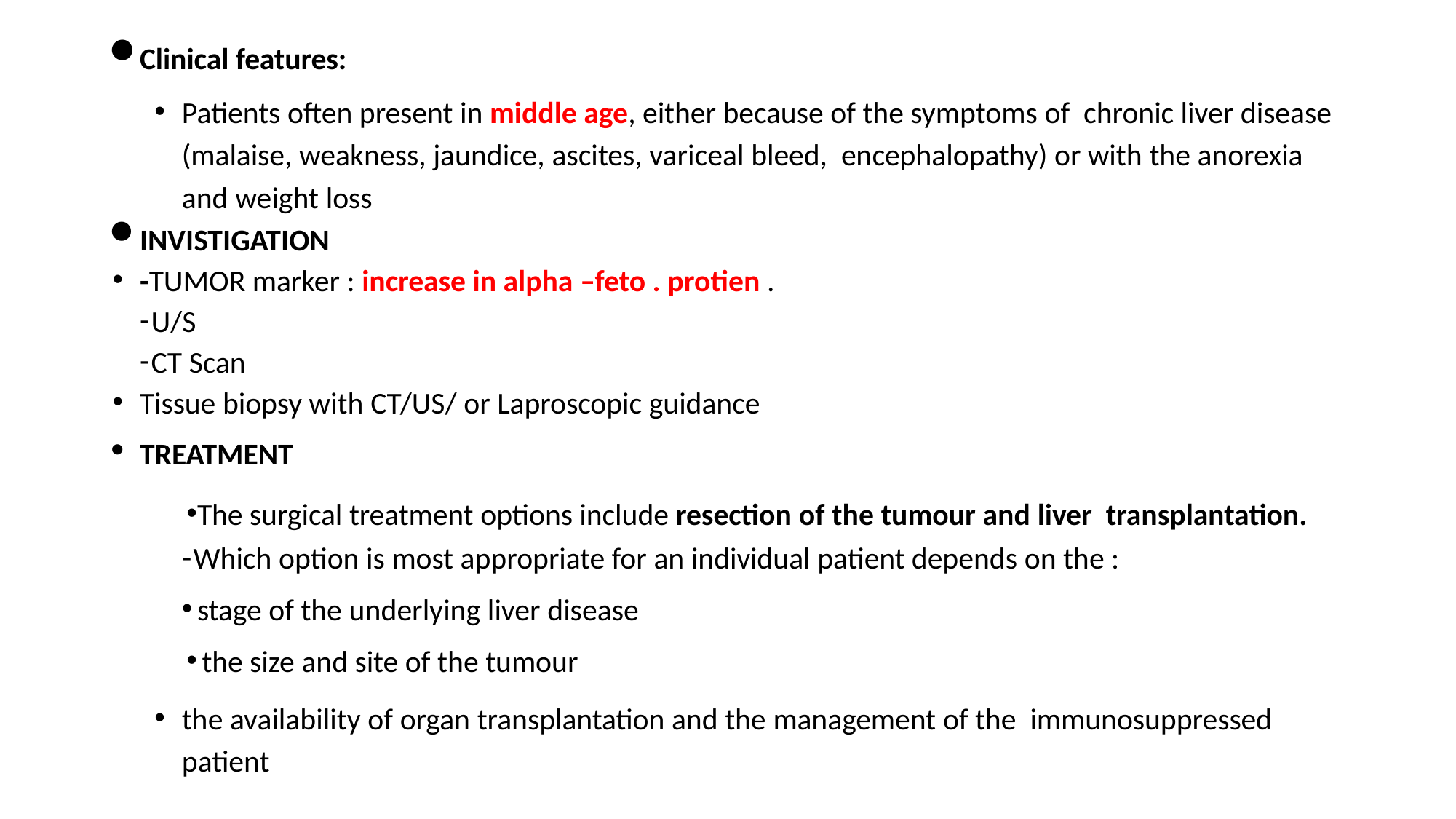

Clinical features:
Patients often present in middle age, either because of the symptoms of  chronic liver disease (malaise, weakness, jaundice, ascites, variceal bleed,  encephalopathy) or with the anorexia and weight loss
INVISTIGATION
-TUMOR marker : increase in alpha –feto . protien .
U/S
CT Scan
Tissue biopsy with CT/US/ or Laproscopic guidance
TREATMENT
The surgical treatment options include resection of the tumour and liver  transplantation.
Which option is most appropriate for an individual patient depends on the :
stage of the underlying liver disease
the size and site of the tumour
the availability of organ transplantation and the management of the  immunosuppressed patient